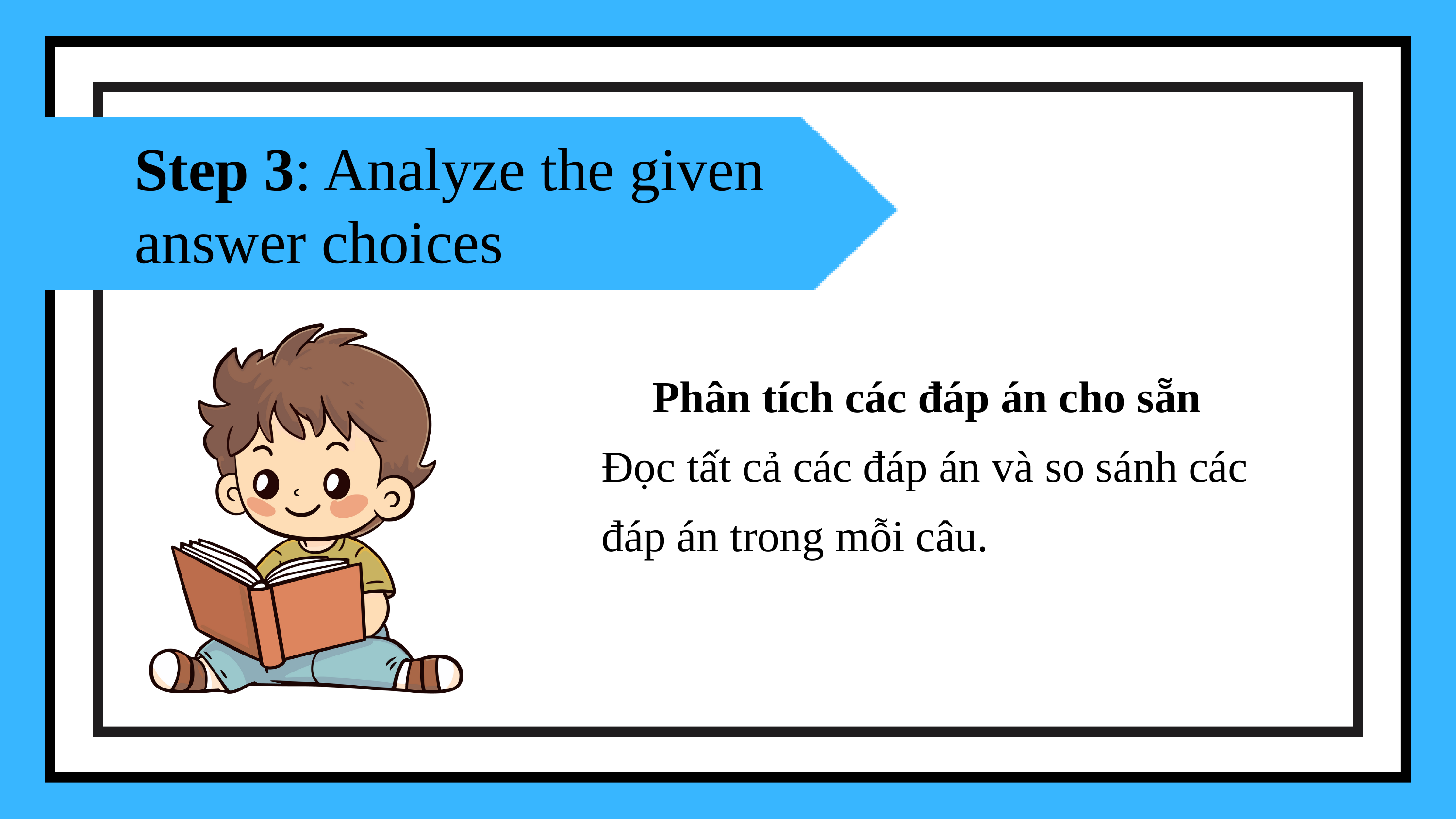

Step 3: Analyze the given answer choices

Phân tích các đáp án cho sẵn
Đọc tất cả các đáp án và so sánh các đáp án trong mỗi câu.